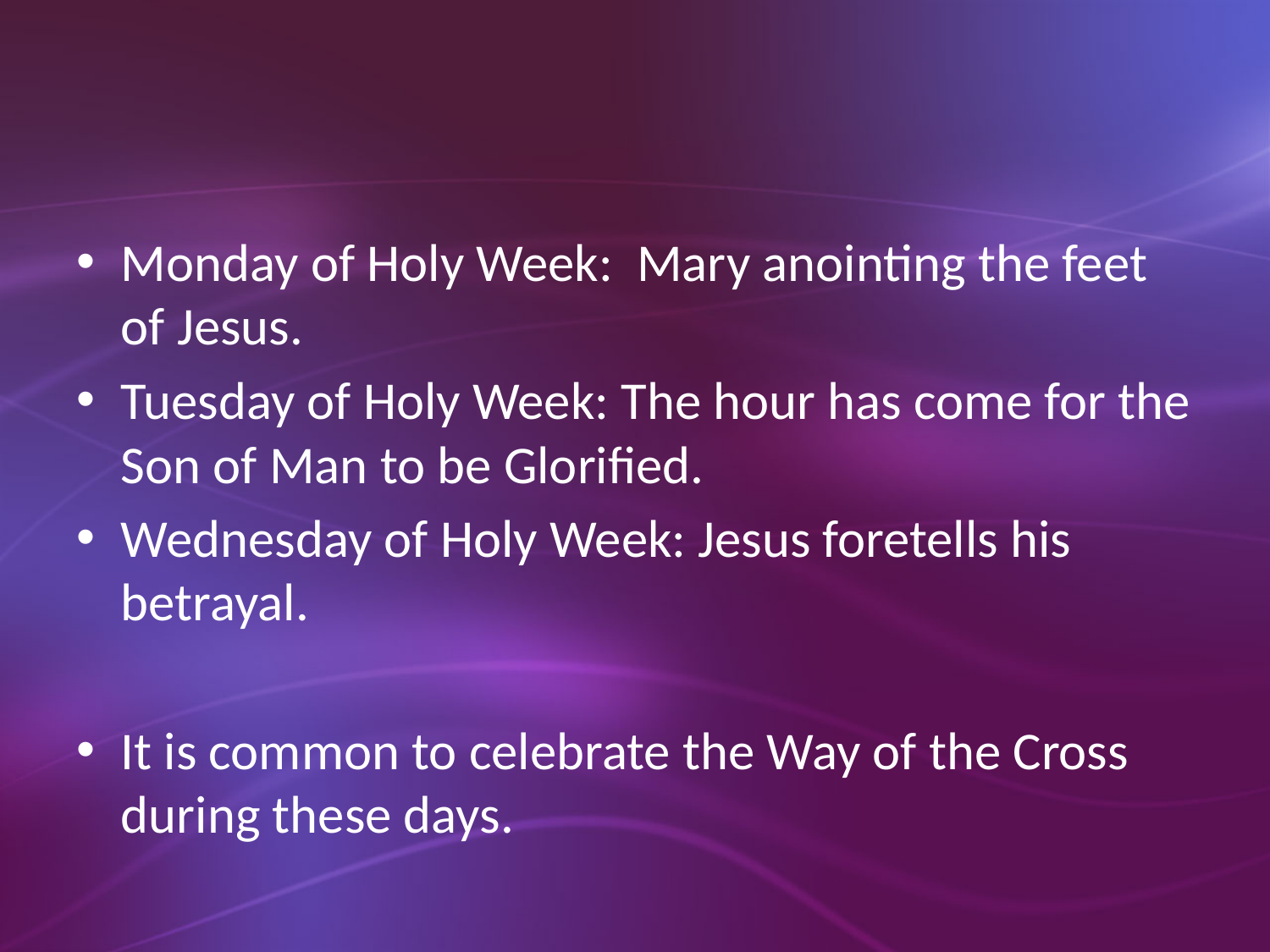

#
Monday of Holy Week:  Mary anointing the feet of Jesus.
Tuesday of Holy Week: The hour has come for the Son of Man to be Glorified.
Wednesday of Holy Week: Jesus foretells his betrayal.

It is common to celebrate the Way of the Cross during these days.